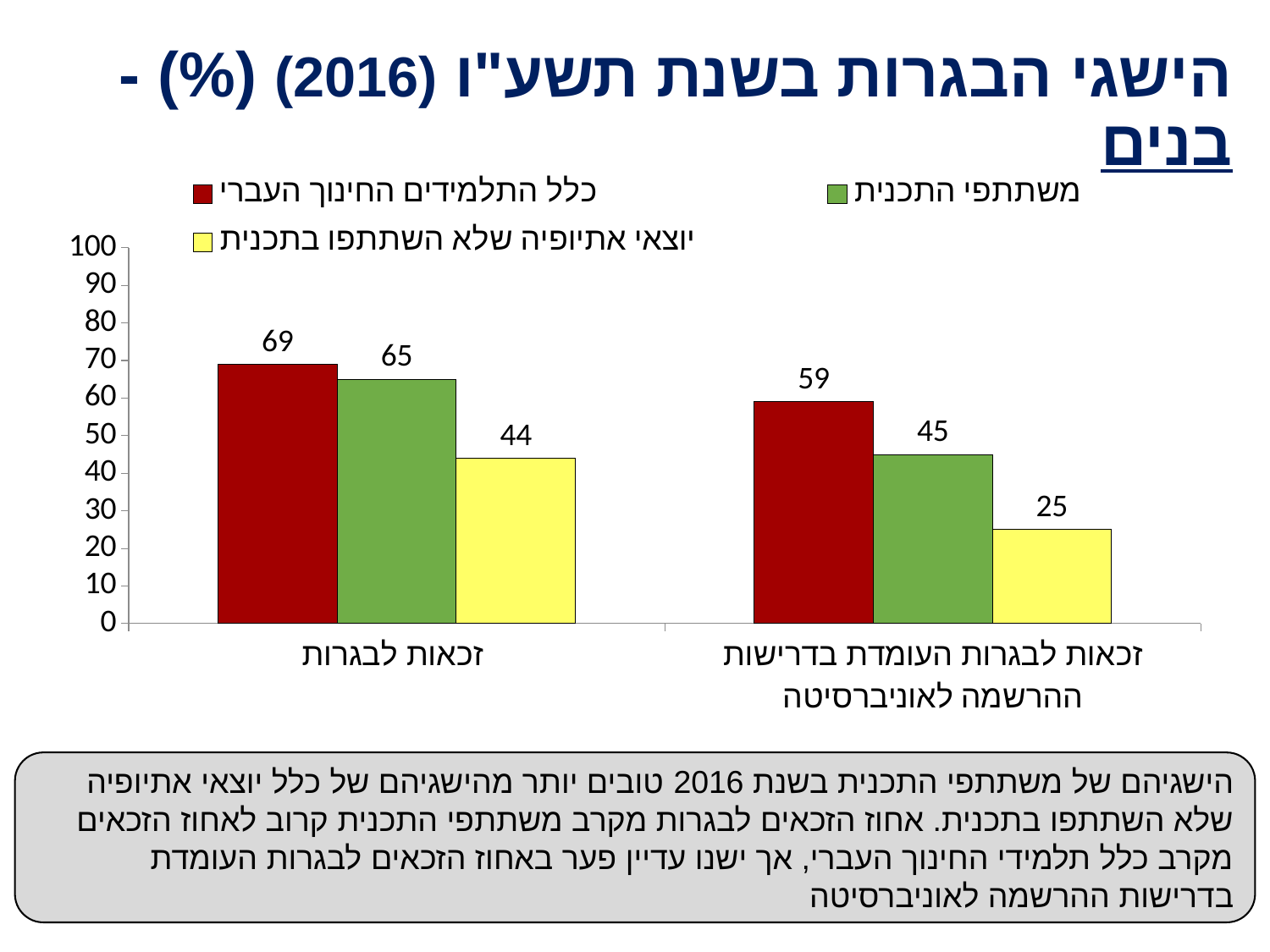

הישגי הבגרות בשנת תשע"ו (2016) (%) - בנים
#

### Chart

| Category | כלל התלמידים החינוך העברי | משתתפי התכנית | יוצאי אתיופיה שלא השתתפו בתכנית |
|---|---|---|---|
| זכאות לבגרות  | 69.0 | 65.0 | 44.0 |
| זכאות לבגרות העומדת בדרישות ההרשמה לאוניברסיטה | 59.0 | 45.0 | 25.0 |
הישגיהם של משתתפי התכנית בשנת 2016 טובים יותר מהישגיהם של כלל יוצאי אתיופיה שלא השתתפו בתכנית. אחוז הזכאים לבגרות מקרב משתתפי התכנית קרוב לאחוז הזכאים מקרב כלל תלמידי החינוך העברי, אך ישנו עדיין פער באחוז הזכאים לבגרות העומדת בדרישות ההרשמה לאוניברסיטה
8